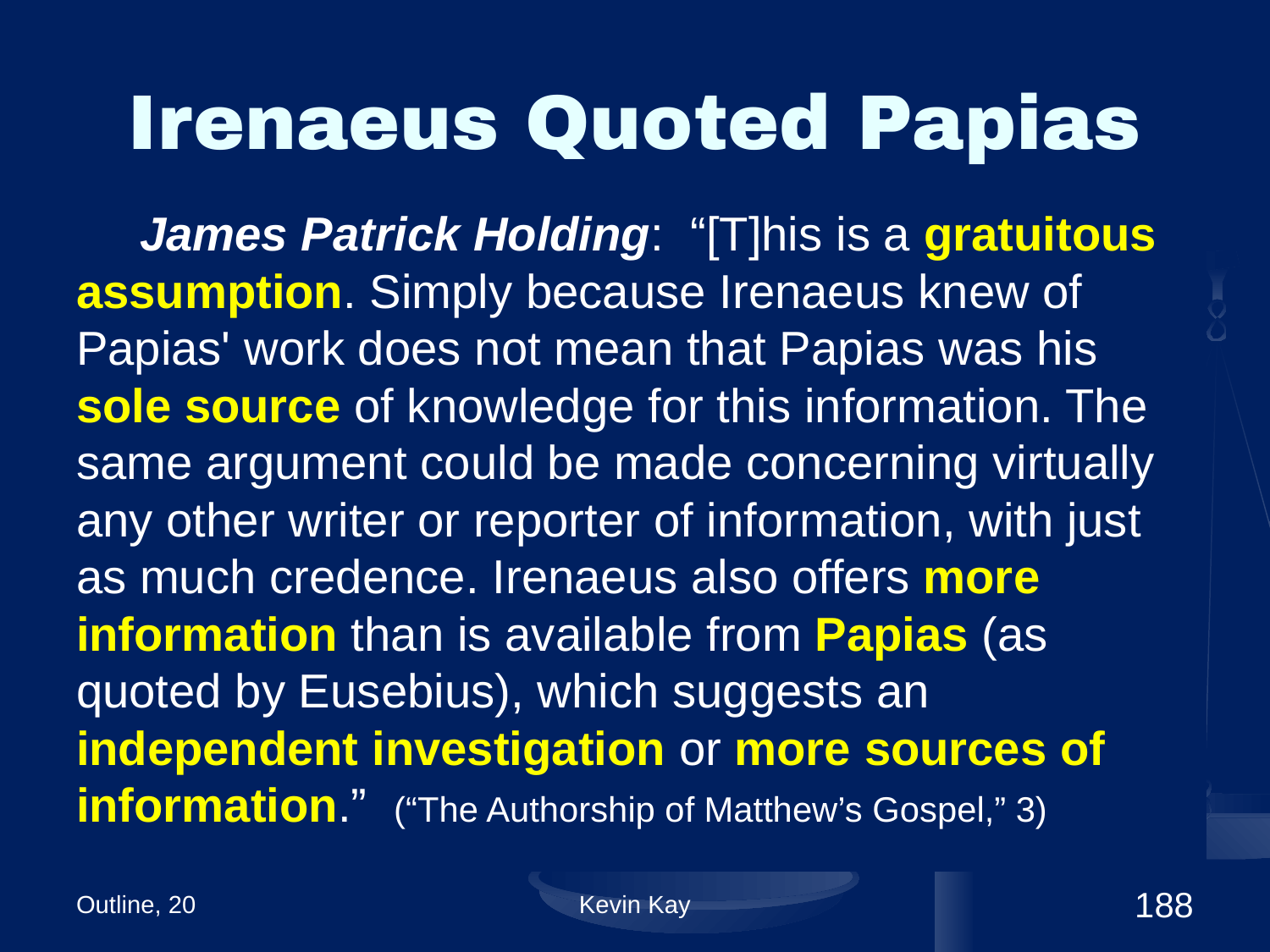

# Irenaeus Quoted Papias
James Patrick Holding:  “[T]his is a gratuitous assumption. Simply because Irenaeus knew of Papias' work does not mean that Papias was his sole source of knowledge for this information. The same argument could be made concerning virtually any other writer or reporter of information, with just as much credence. Irenaeus also offers more information than is available from Papias (as quoted by Eusebius), which suggests an independent investigation or more sources of information.”  (“The Authorship of Matthew’s Gospel,” 3)
Outline, 20
Kevin Kay
188